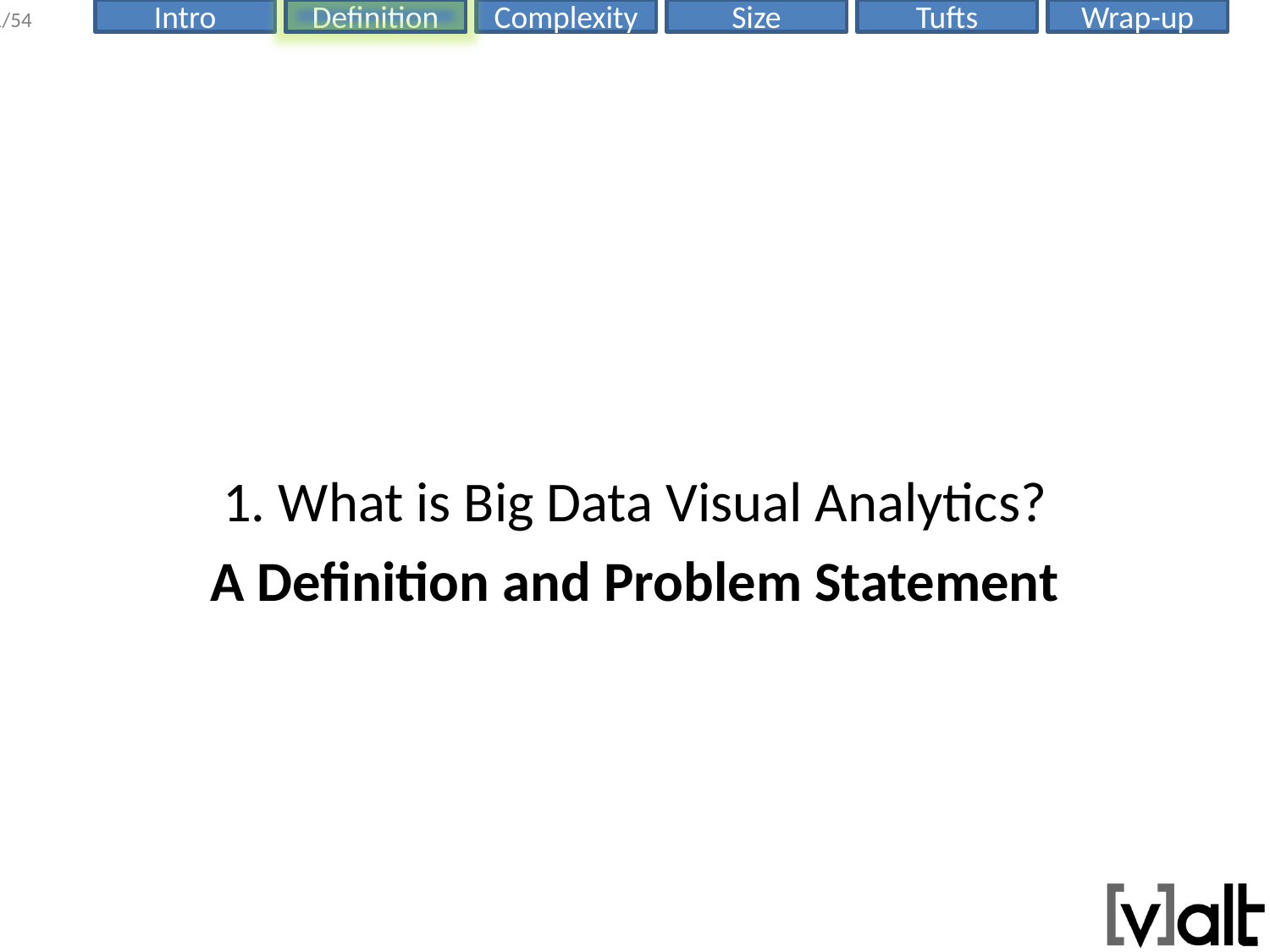

#

1. What is Big Data Visual Analytics?
A Definition and Problem Statement